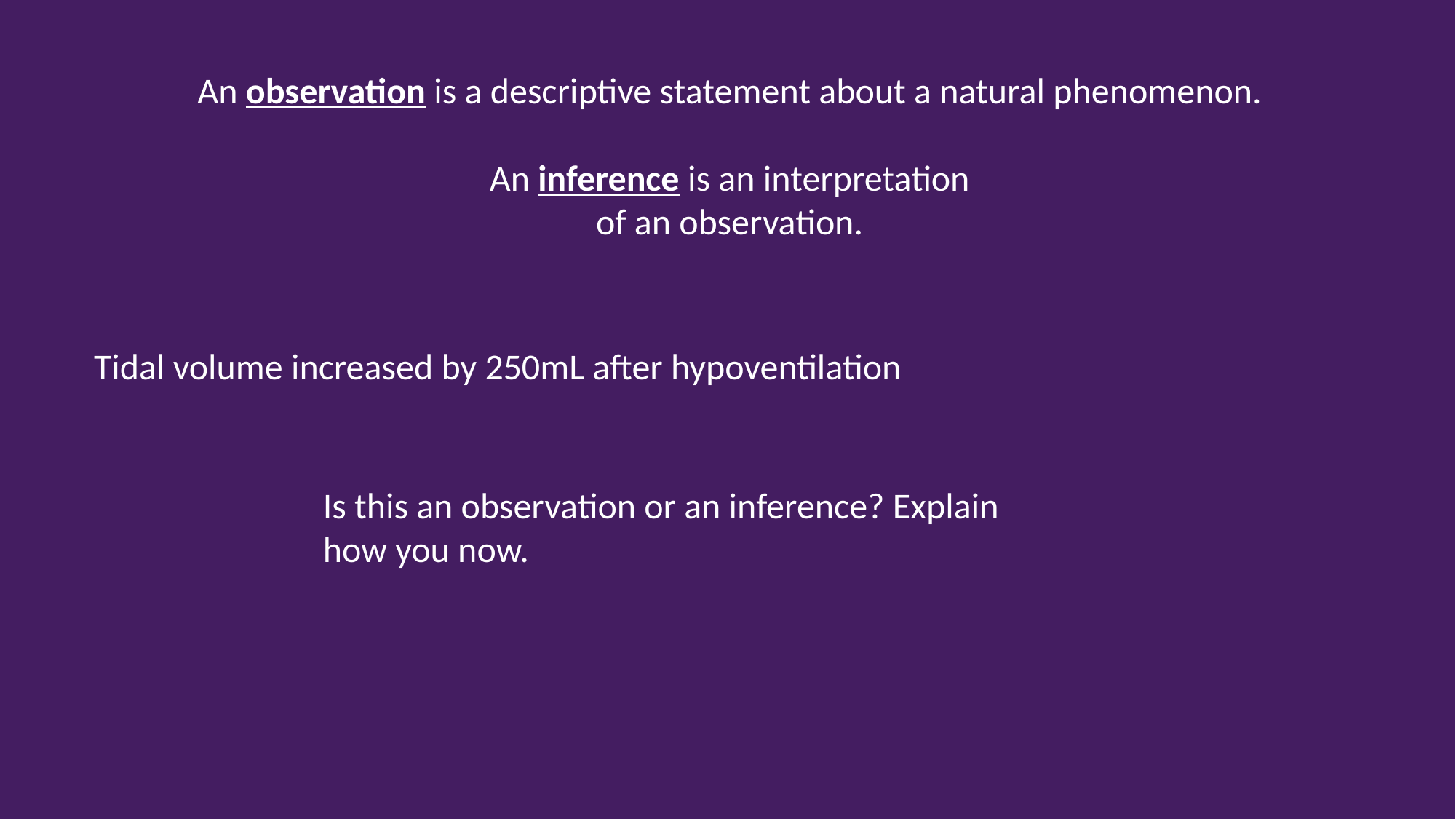

An observation is a descriptive statement about a natural phenomenon.

An inference is an interpretation
of an observation.
Tidal volume increased by 250mL after hypoventilation
Is this an observation or an inference? Explain how you now.